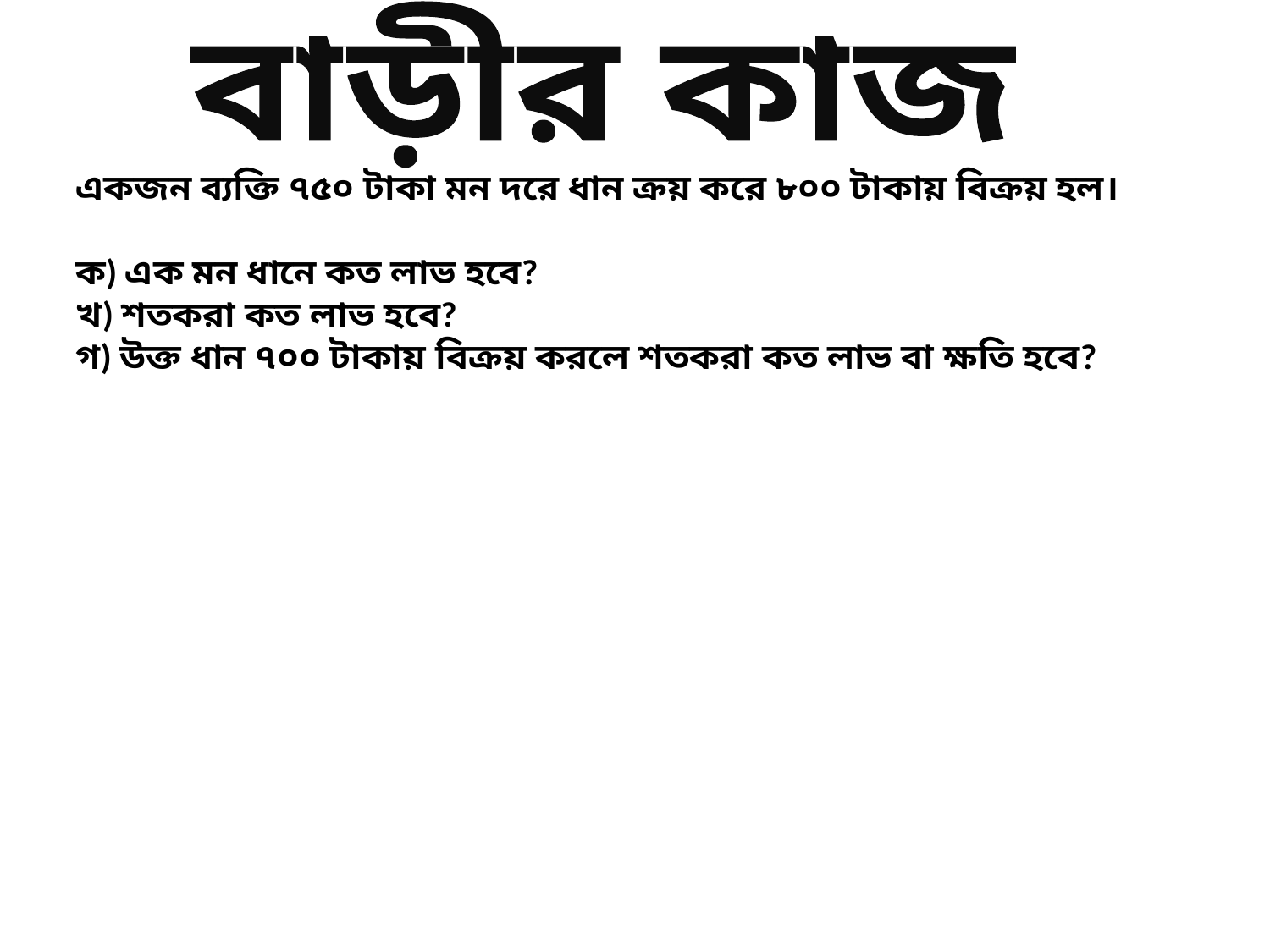

বাড়ীর কাজ
একজন ব্যক্তি ৭৫০ টাকা মন দরে ধান ক্রয় করে ৮০০ টাকায় বিক্রয় হল।

ক) এক মন ধানে কত লাভ হবে?
খ) শতকরা কত লাভ হবে?
গ) উক্ত ধান ৭০০ টাকায় বিক্রয় করলে শতকরা কত লাভ বা ক্ষতি হবে?